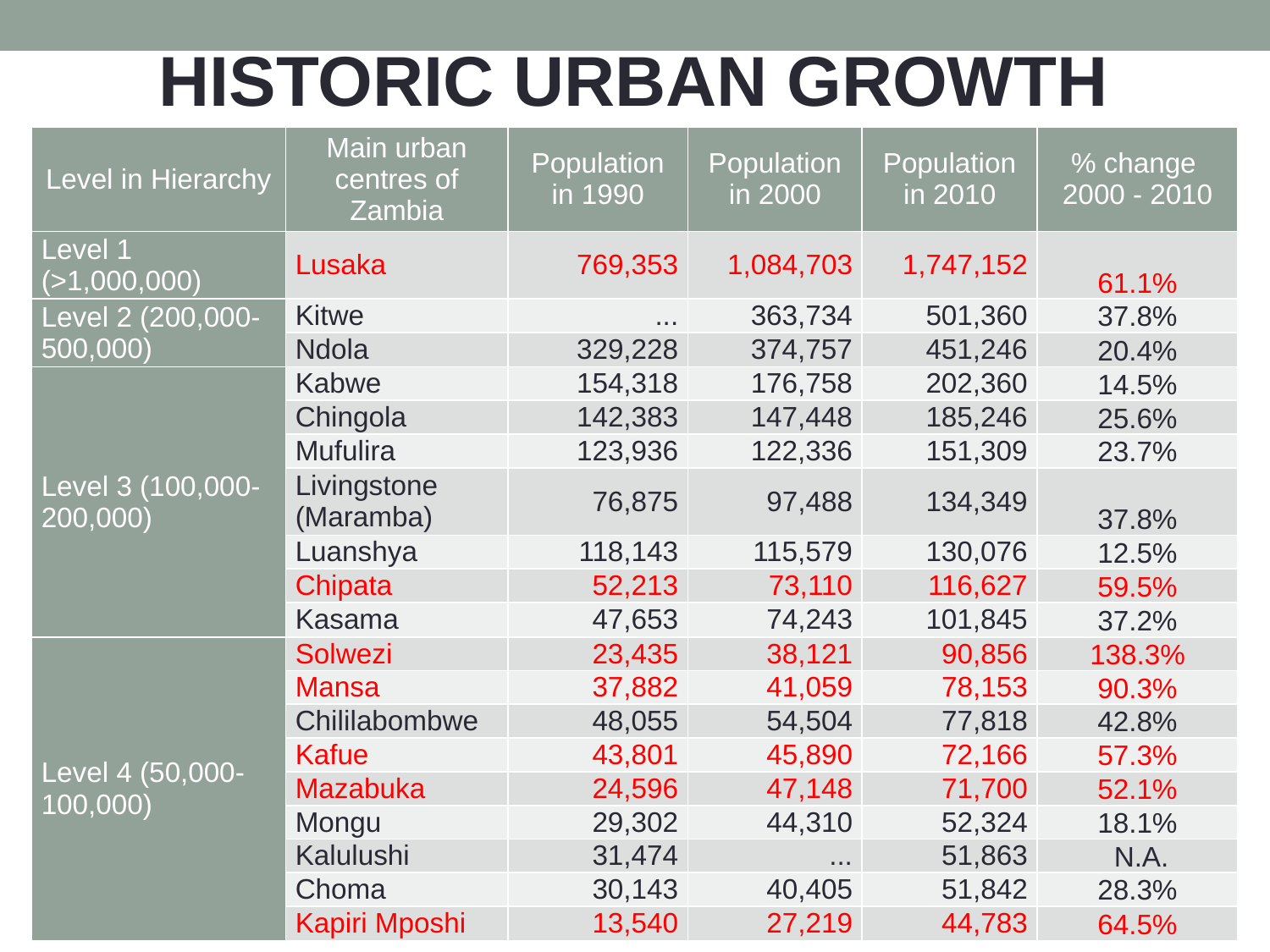

HISTORIC URBAN GROWTH
| Level in Hierarchy | Main urban centres of Zambia | Population in 1990 | Population in 2000 | Population in 2010 | % change 2000 - 2010 |
| --- | --- | --- | --- | --- | --- |
| Level 1 (>1,000,000) | Lusaka | 769,353 | 1,084,703 | 1,747,152 | 61.1% |
| Level 2 (200,000-500,000) | Kitwe | ... | 363,734 | 501,360 | 37.8% |
|  | Ndola | 329,228 | 374,757 | 451,246 | 20.4% |
| Level 3 (100,000-200,000) | Kabwe | 154,318 | 176,758 | 202,360 | 14.5% |
|  | Chingola | 142,383 | 147,448 | 185,246 | 25.6% |
|  | Mufulira | 123,936 | 122,336 | 151,309 | 23.7% |
|  | Livingstone  (Maramba) | 76,875 | 97,488 | 134,349 | 37.8% |
|  | Luanshya | 118,143 | 115,579 | 130,076 | 12.5% |
|  | Chipata | 52,213 | 73,110 | 116,627 | 59.5% |
|  | Kasama | 47,653 | 74,243 | 101,845 | 37.2% |
| Level 4 (50,000-100,000) | Solwezi | 23,435 | 38,121 | 90,856 | 138.3% |
|  | Mansa | 37,882 | 41,059 | 78,153 | 90.3% |
|  | Chililabombwe | 48,055 | 54,504 | 77,818 | 42.8% |
|  | Kafue | 43,801 | 45,890 | 72,166 | 57.3% |
|  | Mazabuka | 24,596 | 47,148 | 71,700 | 52.1% |
|  | Mongu | 29,302 | 44,310 | 52,324 | 18.1% |
|  | Kalulushi | 31,474 | ... | 51,863 | N.A. |
|  | Choma | 30,143 | 40,405 | 51,842 | 28.3% |
|  | Kapiri Mposhi | 13,540 | 27,219 | 44,783 | 64.5% |